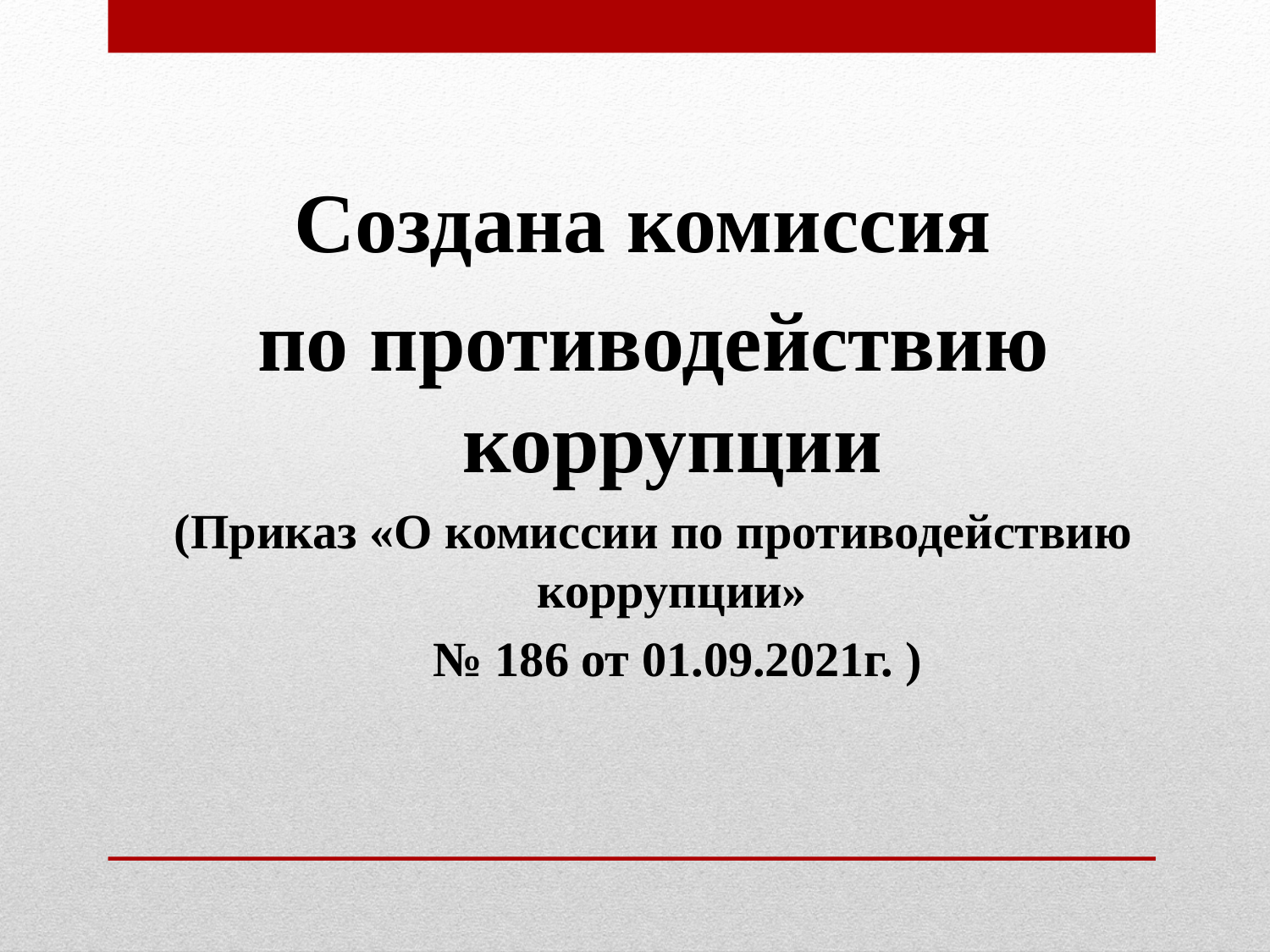

1)

Создана комиссия
по противодействию коррупции
(Приказ «О комиссии по противодействию коррупции»
    № 186 от 01.09.2021г. )